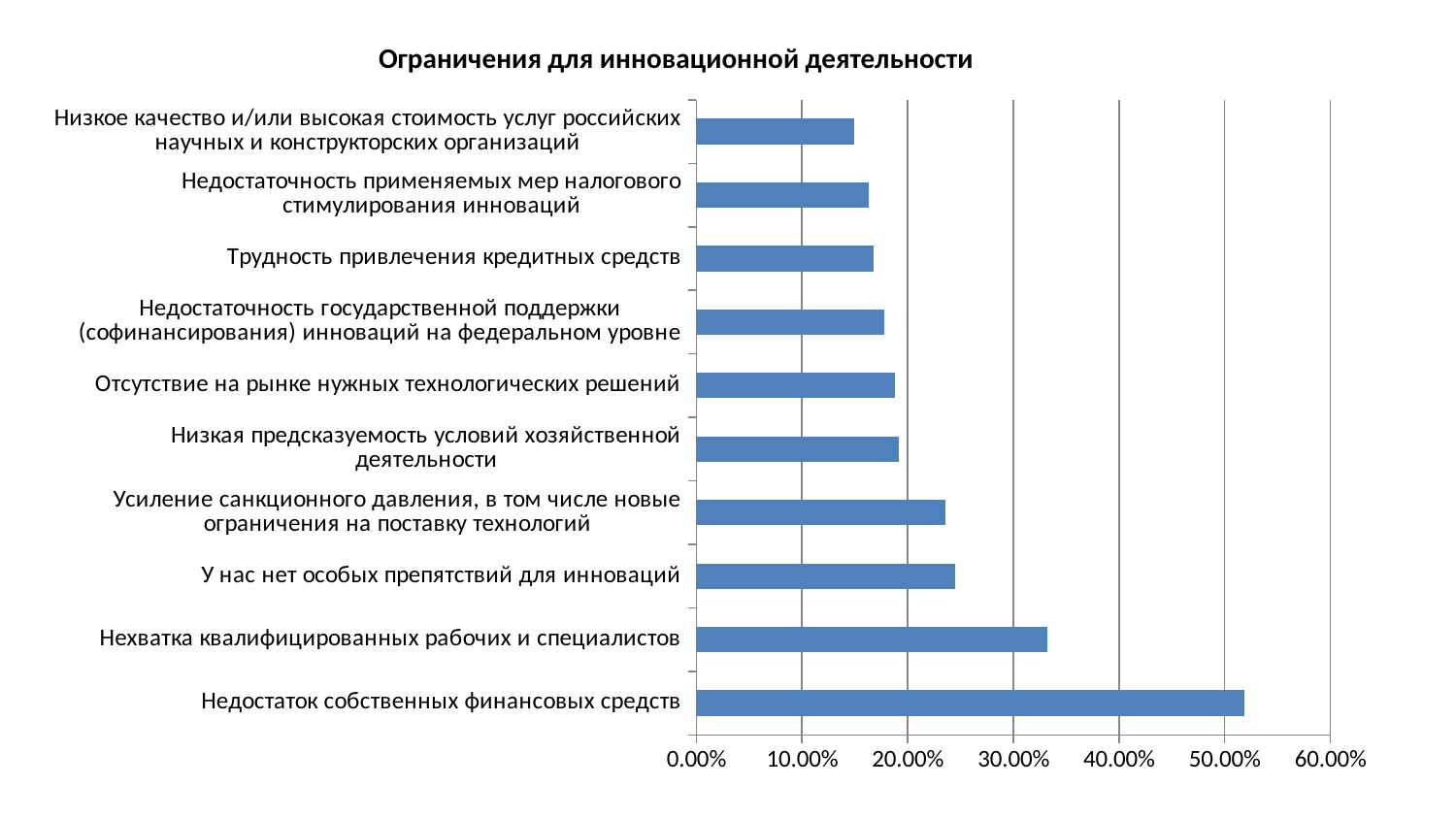

Ограничения для инновационной деятельности

### Chart

| Category | Ряд 1 |
|---|---|
| Недостаток собственных финансовых средств | 0.519 |
| Нехватка квалифицированных рабочих и специалистов | 0.332 |
| У нас нет особых препятствий для инноваций | 0.245 |
| Усиление санкционного давления, в том числе новые ограничения на поставку технологий | 0.236 |
| Низкая предсказуемость условий хозяйственной деятельности | 0.192 |
| Отсутствие на рынке нужных технологических решений | 0.188 |
| Недостаточность государственной поддержки (софинансирования) инноваций на федеральном уровне | 0.178 |
| Трудность привлечения кредитных средств | 0.168 |
| Недостаточность применяемых мер налогового стимулирования инноваций | 0.163 |
| Низкое качество и/или высокая стоимость услуг российских научных и конструкторских организаций | 0.149 |